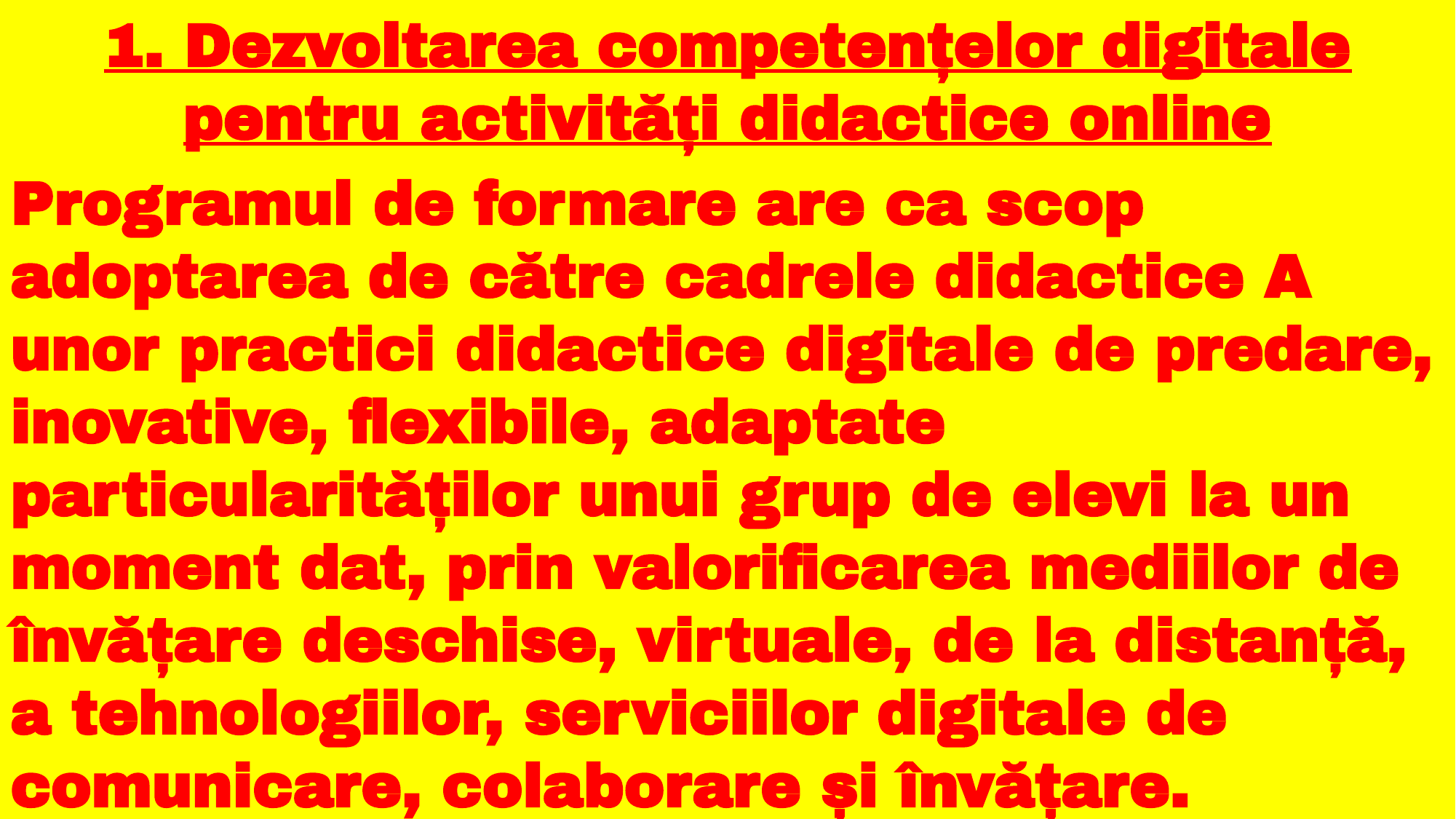

1. Dezvoltarea competențelor digitale
pentru activități didactice online
#
Programul de formare are ca scop adoptarea de către cadrele didactice A unor practici didactice digitale de predare, inovative, flexibile, adaptate particularităților unui grup de elevi la un moment dat, prin valorificarea mediilor de învățare deschise, virtuale, de la distanță, a tehnologiilor, serviciilor digitale de comunicare, colaborare și învățare.